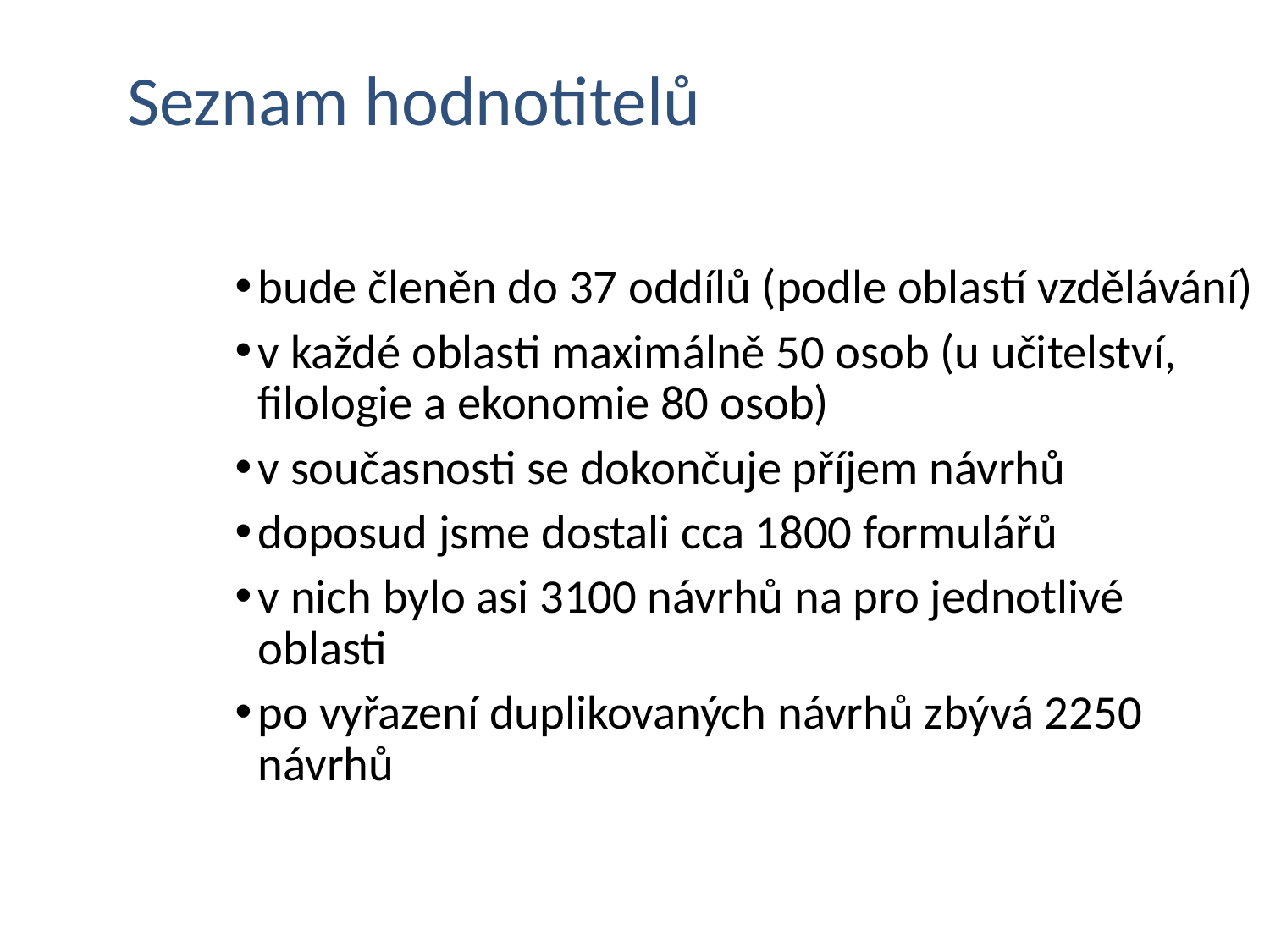

# Seznam hodnotitelů
bude členěn do 37 oddílů (podle oblastí vzdělávání)
v každé oblasti maximálně 50 osob (u učitelství, filologie a ekonomie 80 osob)
v současnosti se dokončuje příjem návrhů
doposud jsme dostali cca 1800 formulářů
v nich bylo asi 3100 návrhů na pro jednotlivé oblasti
po vyřazení duplikovaných návrhů zbývá 2250 návrhů